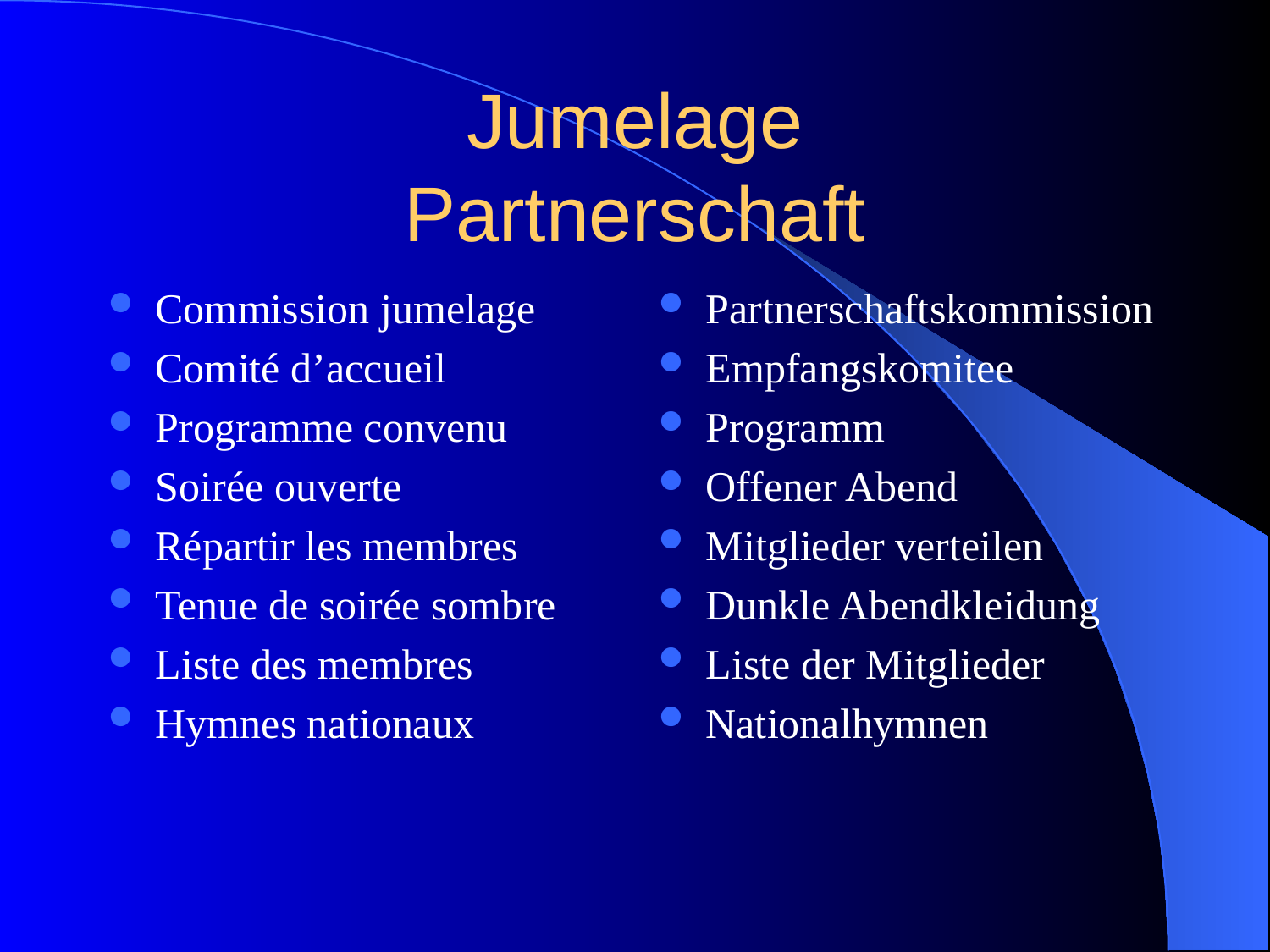

# Jumelage Partnerschaft
Commission jumelage
Comité d’accueil
Programme convenu
Soirée ouverte
Répartir les membres
Tenue de soirée sombre
Liste des membres
Hymnes nationaux

Partnerschaftskommission
Empfangskomitee
Programm
Offener Abend
Mitglieder verteilen
Dunkle Abendkleidung
Liste der Mitglieder
Nationalhymnen